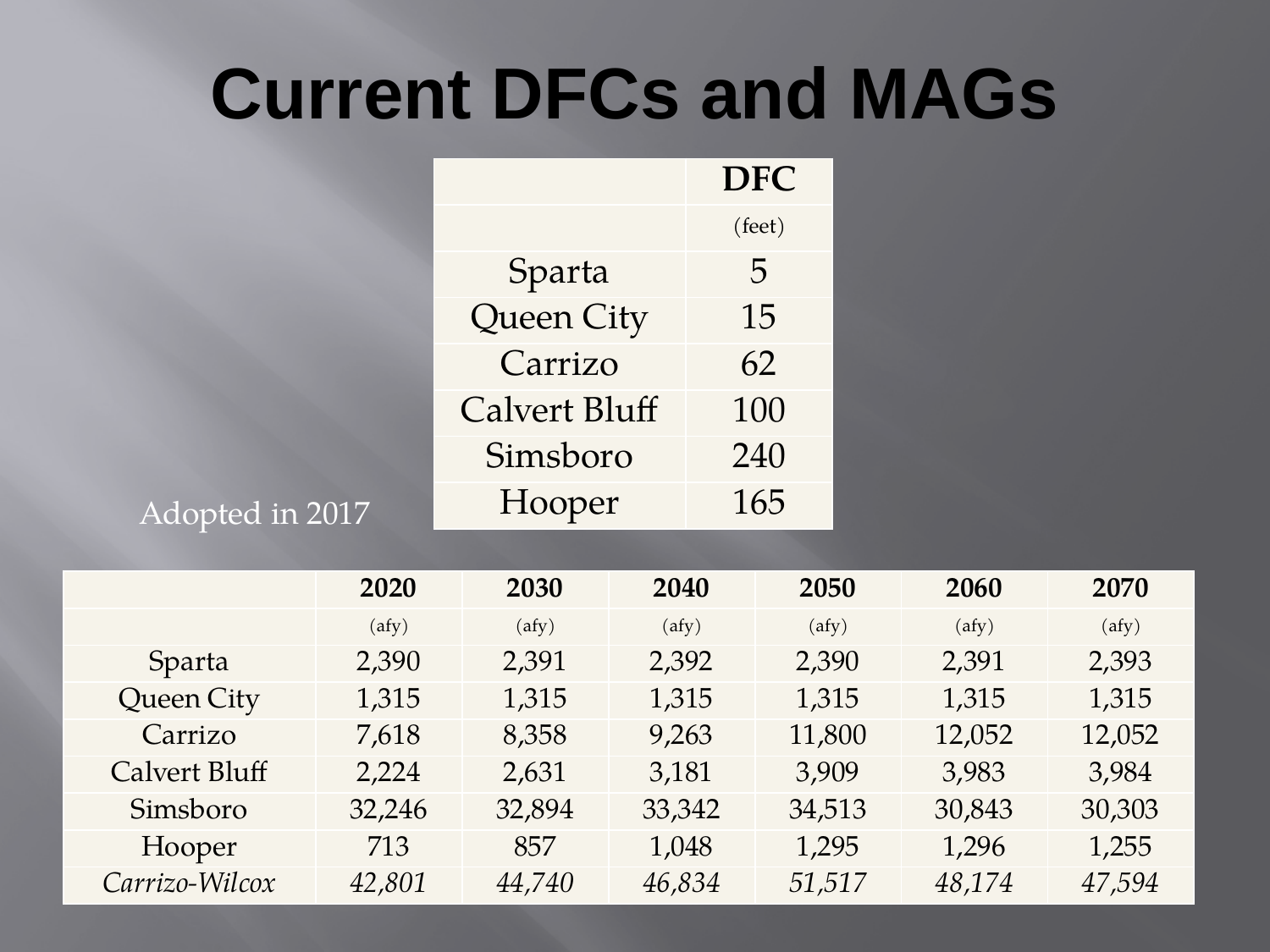

# Current DFCs and MAGs
|  | DFC |
| --- | --- |
|  | (feet) |
| Sparta | 5 |
| Queen City | 15 |
| Carrizo | 62 |
| Calvert Bluff | 100 |
| Simsboro | 240 |
| Hooper | 165 |
Adopted in 2017
|  | 2020 | 2030 | 2040 | 2050 | 2060 | 2070 |
| --- | --- | --- | --- | --- | --- | --- |
|  | (afy) | (afy) | (afy) | (afy) | (afy) | (afy) |
| Sparta | 2,390 | 2,391 | 2,392 | 2,390 | 2,391 | 2,393 |
| Queen City | 1,315 | 1,315 | 1,315 | 1,315 | 1,315 | 1,315 |
| Carrizo | 7,618 | 8,358 | 9,263 | 11,800 | 12,052 | 12,052 |
| Calvert Bluff | 2,224 | 2,631 | 3,181 | 3,909 | 3,983 | 3,984 |
| Simsboro | 32,246 | 32,894 | 33,342 | 34,513 | 30,843 | 30,303 |
| Hooper | 713 | 857 | 1,048 | 1,295 | 1,296 | 1,255 |
| Carrizo-Wilcox | 42,801 | 44,740 | 46,834 | 51,517 | 48,174 | 47,594 |